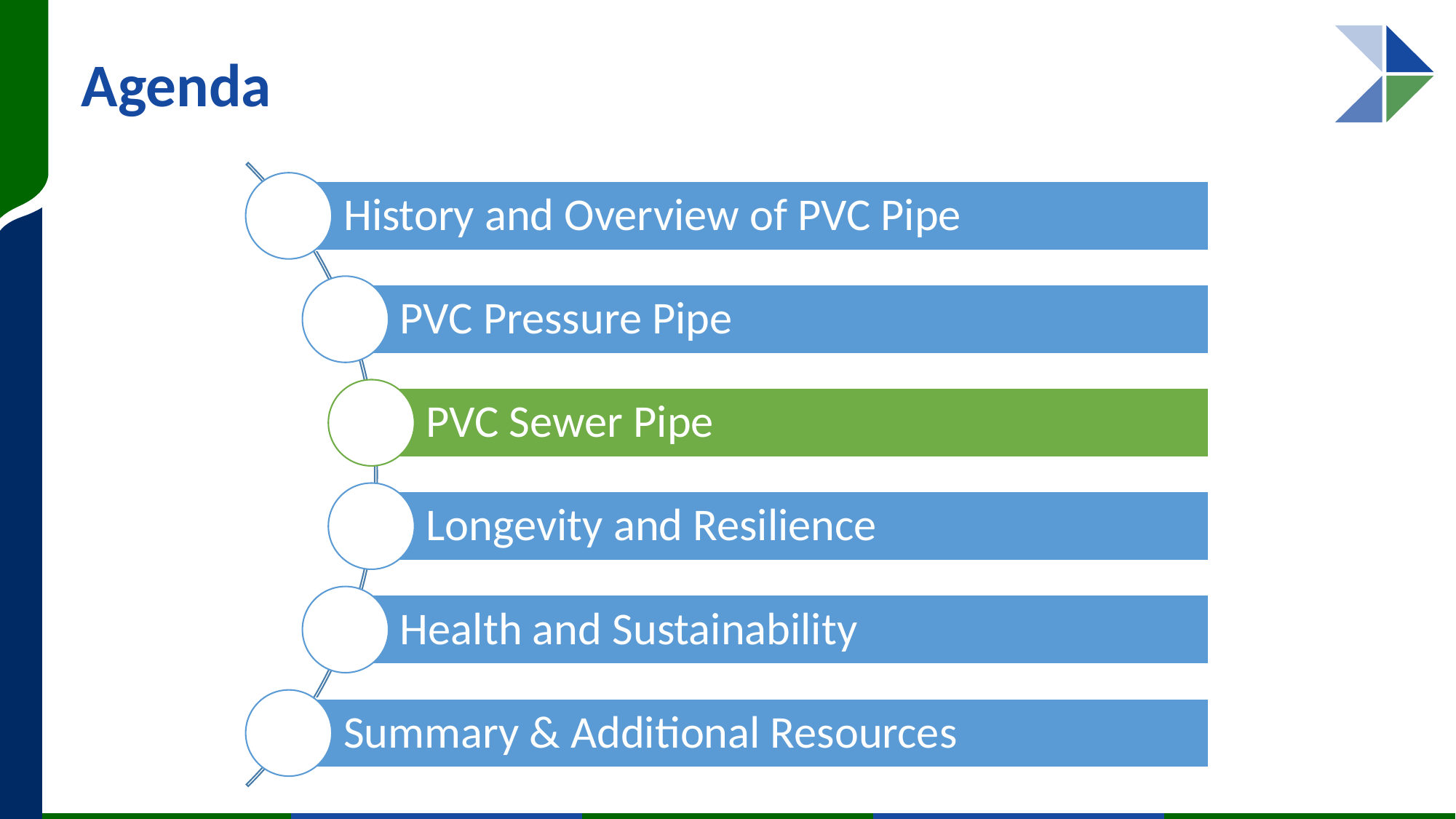

# Agenda
History and Overview of PVC Pipe
PVC Pressure Pipe
PVC Sewer Pipe
Longevity and Resilience
Health and Sustainability
Summary & Additional Resources